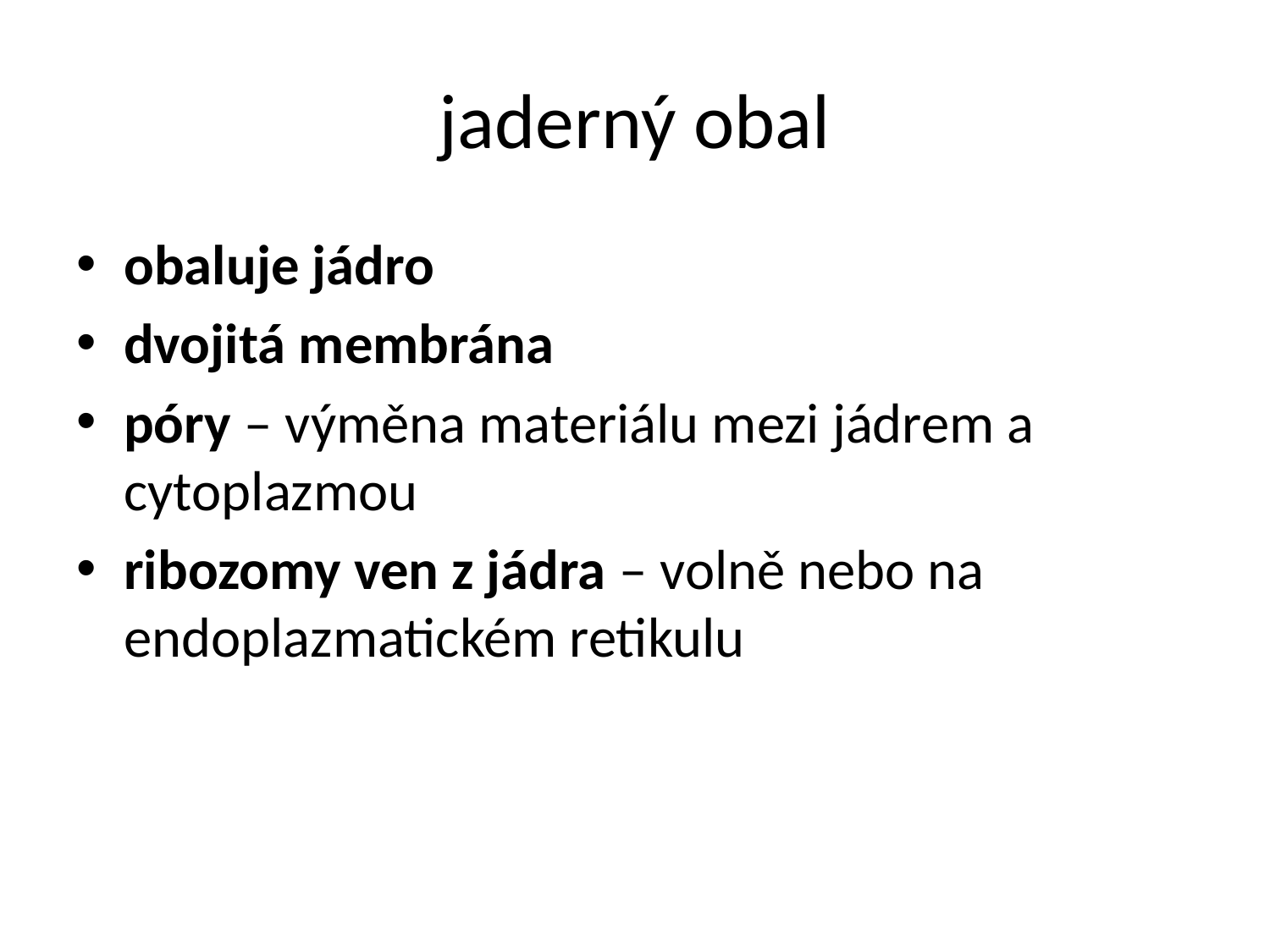

# jaderný obal
obaluje jádro
dvojitá membrána
póry – výměna materiálu mezi jádrem a cytoplazmou
ribozomy ven z jádra – volně nebo na endoplazmatickém retikulu